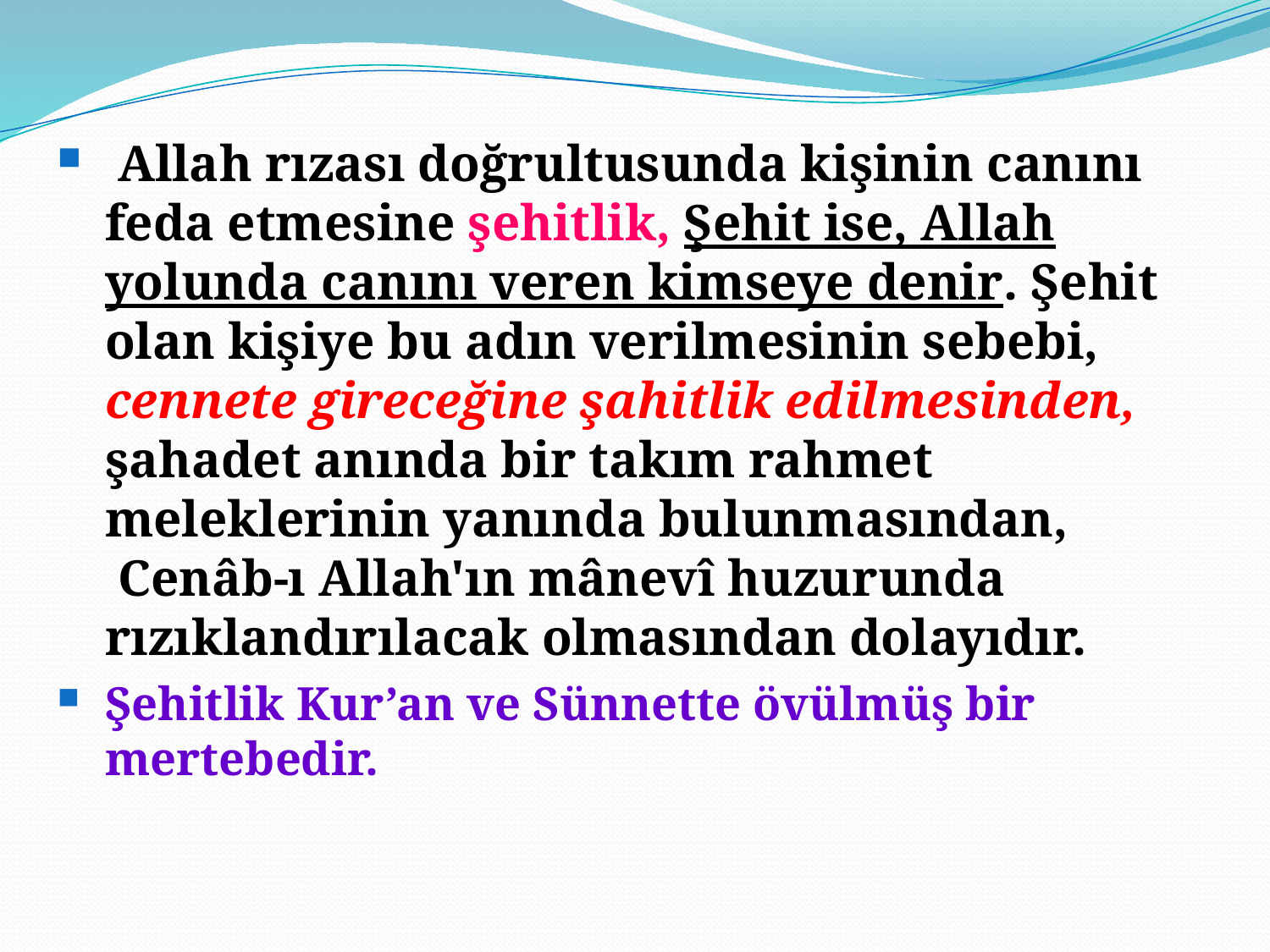

Allah rızası doğrultusunda kişinin canını feda etmesine şehitlik, Şehit ise, Allah yolunda canını veren kimseye denir. Şehit olan kişiye bu adın verilmesinin sebebi, cennete gireceğine şahitlik edilmesinden, şahadet anında bir takım rahmet meleklerinin yanında bulunmasından,  Cenâb-ı Allah'ın mânevî huzurunda rızıklandırılacak olmasından dolayıdır.
Şehitlik Kur’an ve Sünnette övülmüş bir mertebedir.